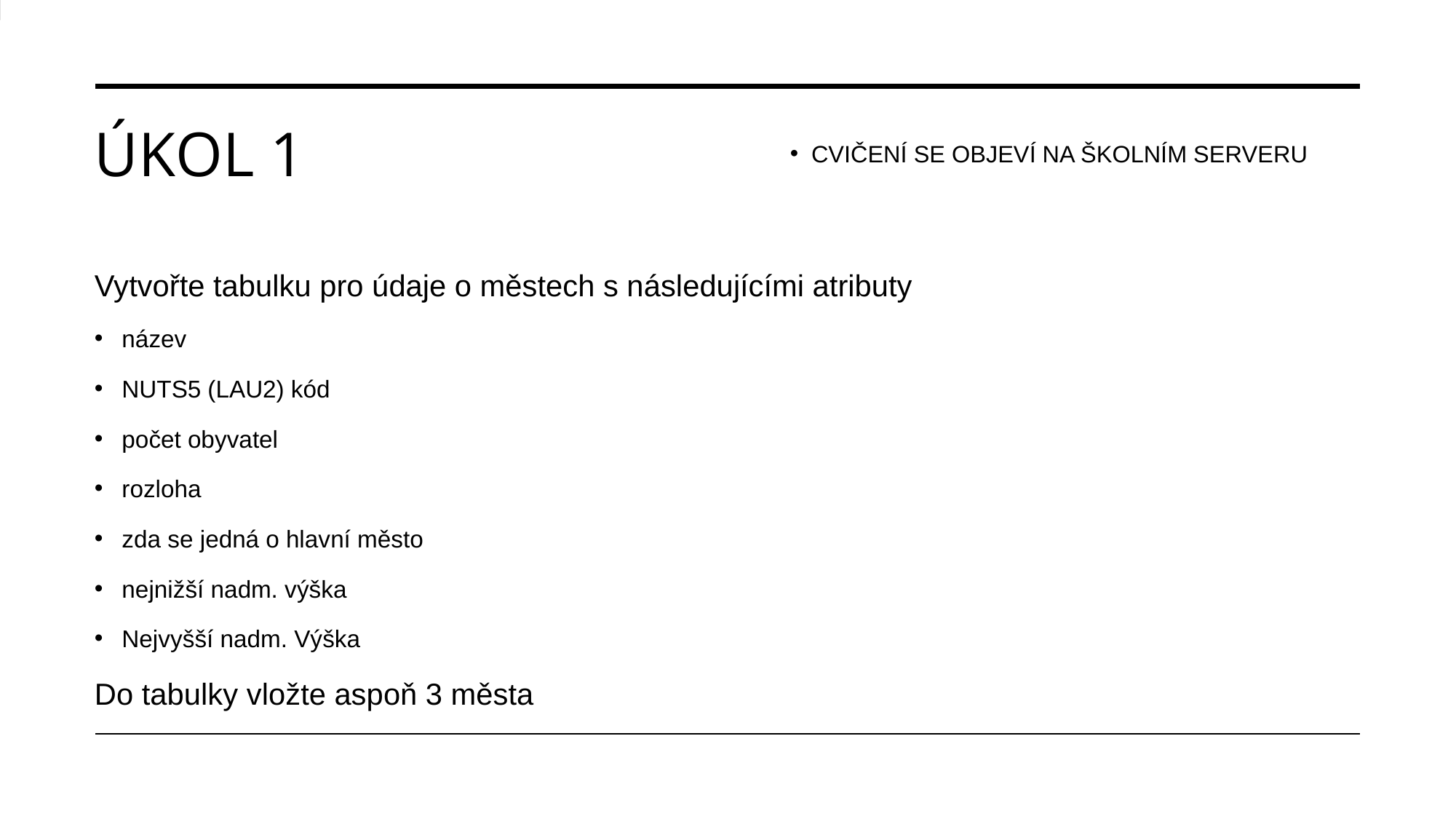

# ÚKOL 1
Cvičení se objeví na školním serveru
Vytvořte tabulku pro údaje o městech s následujícími atributy
název
NUTS5 (LAU2) kód
počet obyvatel
rozloha
zda se jedná o hlavní město
nejnižší nadm. výška
Nejvyšší nadm. Výška
Do tabulky vložte aspoň 3 města